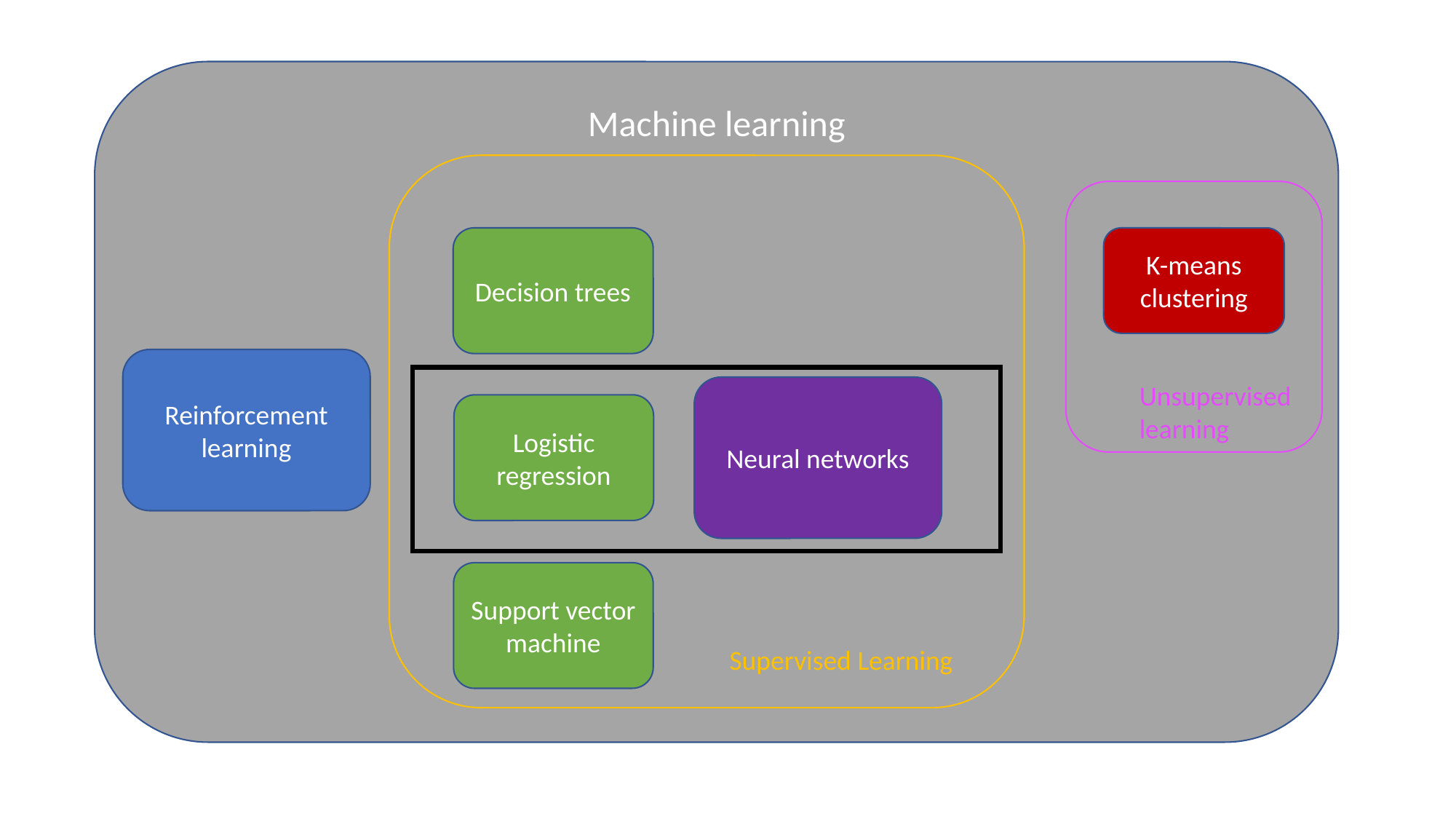

Machine learning

Decision trees
K-means clustering
Reinforcement learning

Unsupervised
learning
Neural networks
Logistic regression
Support vector machine
Supervised Learning